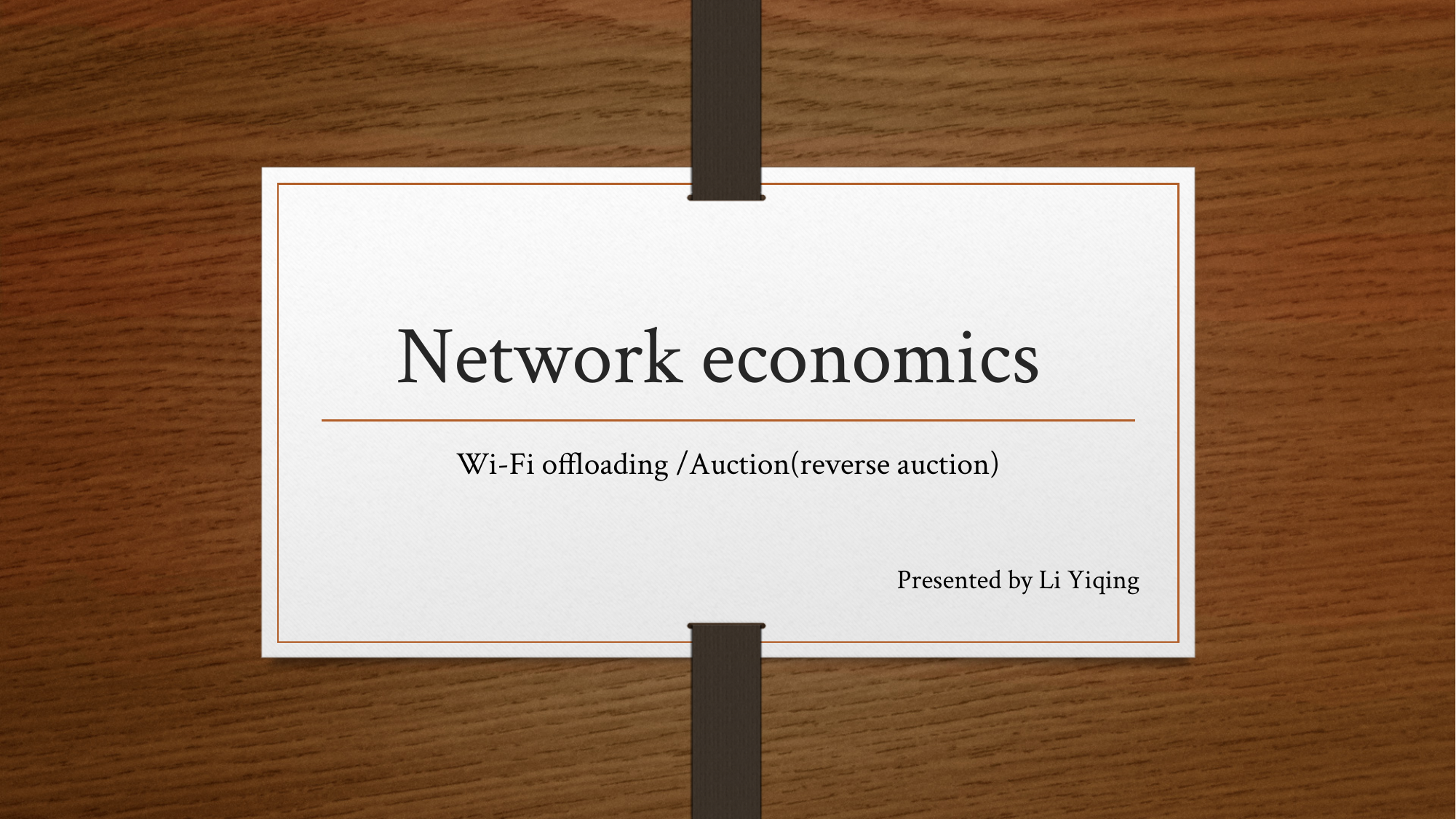

# Network economics
Wi-Fi offloading /Auction(reverse auction)
Presented by Li Yiqing